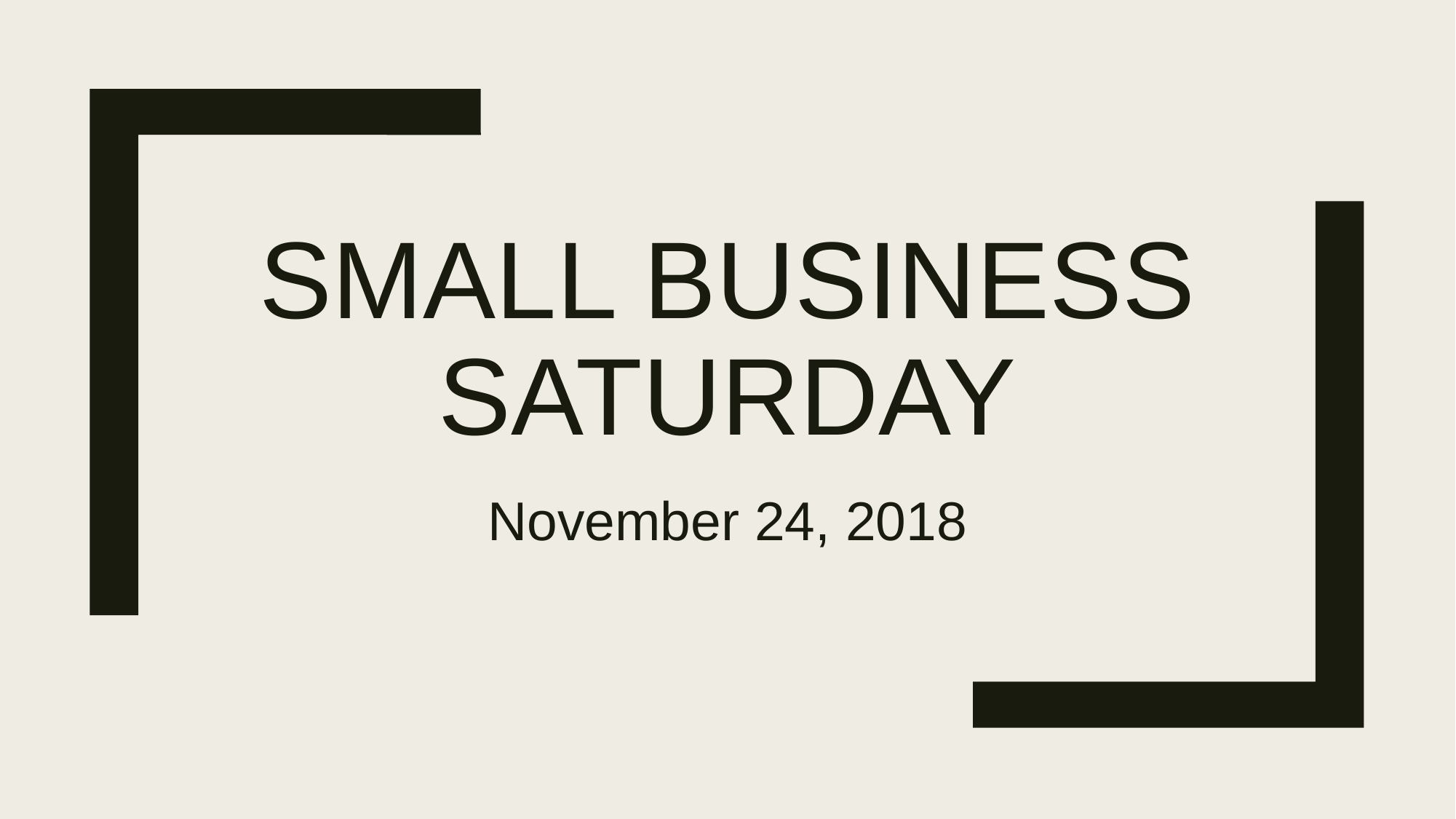

# SMALL BUSINESS SATURDAY
November 24, 2018